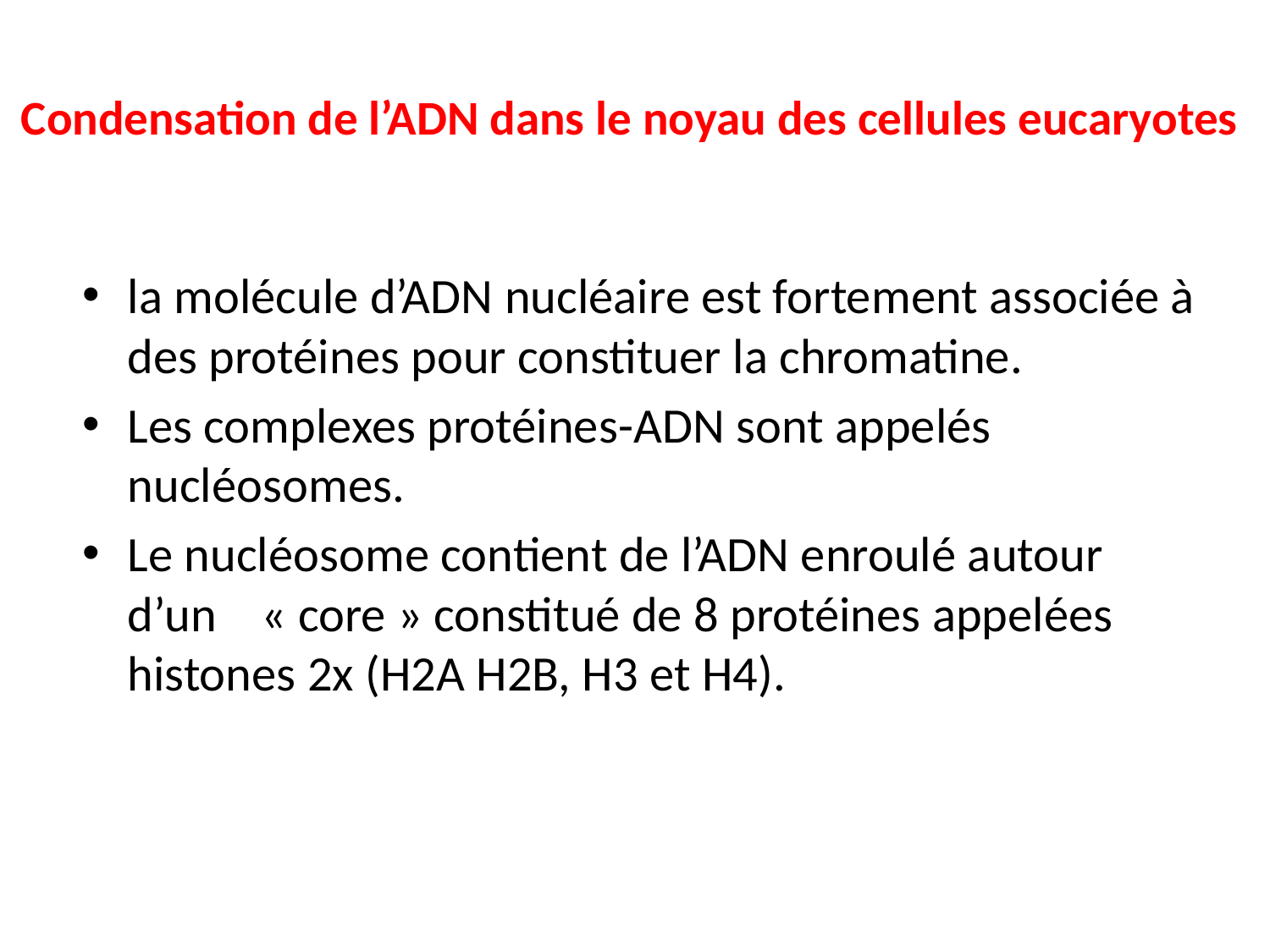

# Condensation de l’ADN dans le noyau des cellules eucaryotes
la molécule d’ADN nucléaire est fortement associée à des protéines pour constituer la chromatine.
Les complexes protéines-ADN sont appelés nucléosomes.
Le nucléosome contient de l’ADN enroulé autour d’un    « core » constitué de 8 protéines appelées histones 2x (H2A H2B, H3 et H4).